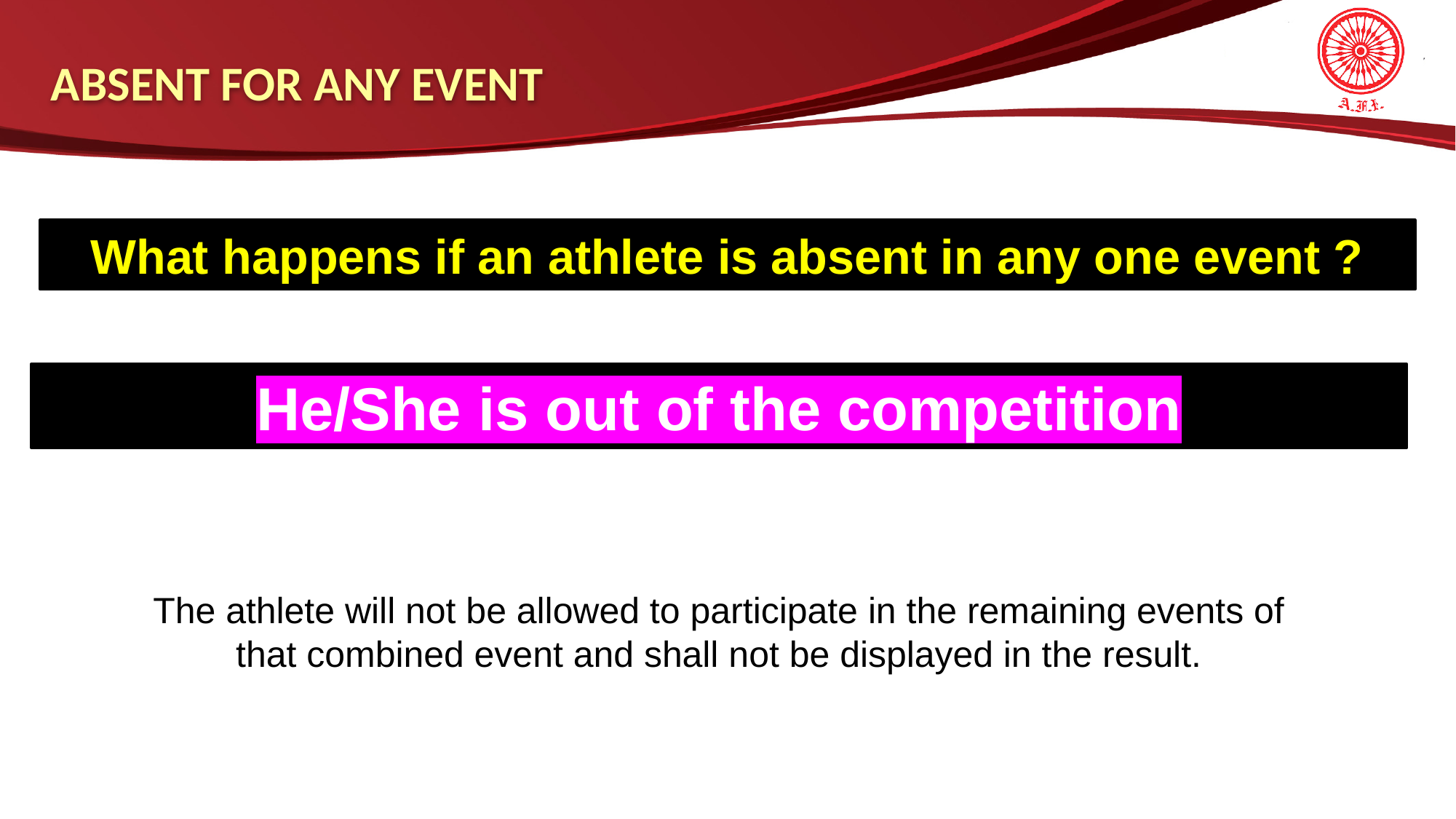

ABSENT FOR ANY EVENT
What happens if an athlete is absent in any one event ?
He/She is out of the competition
The athlete will not be allowed to participate in the remaining events of that combined event and shall not be displayed in the result.